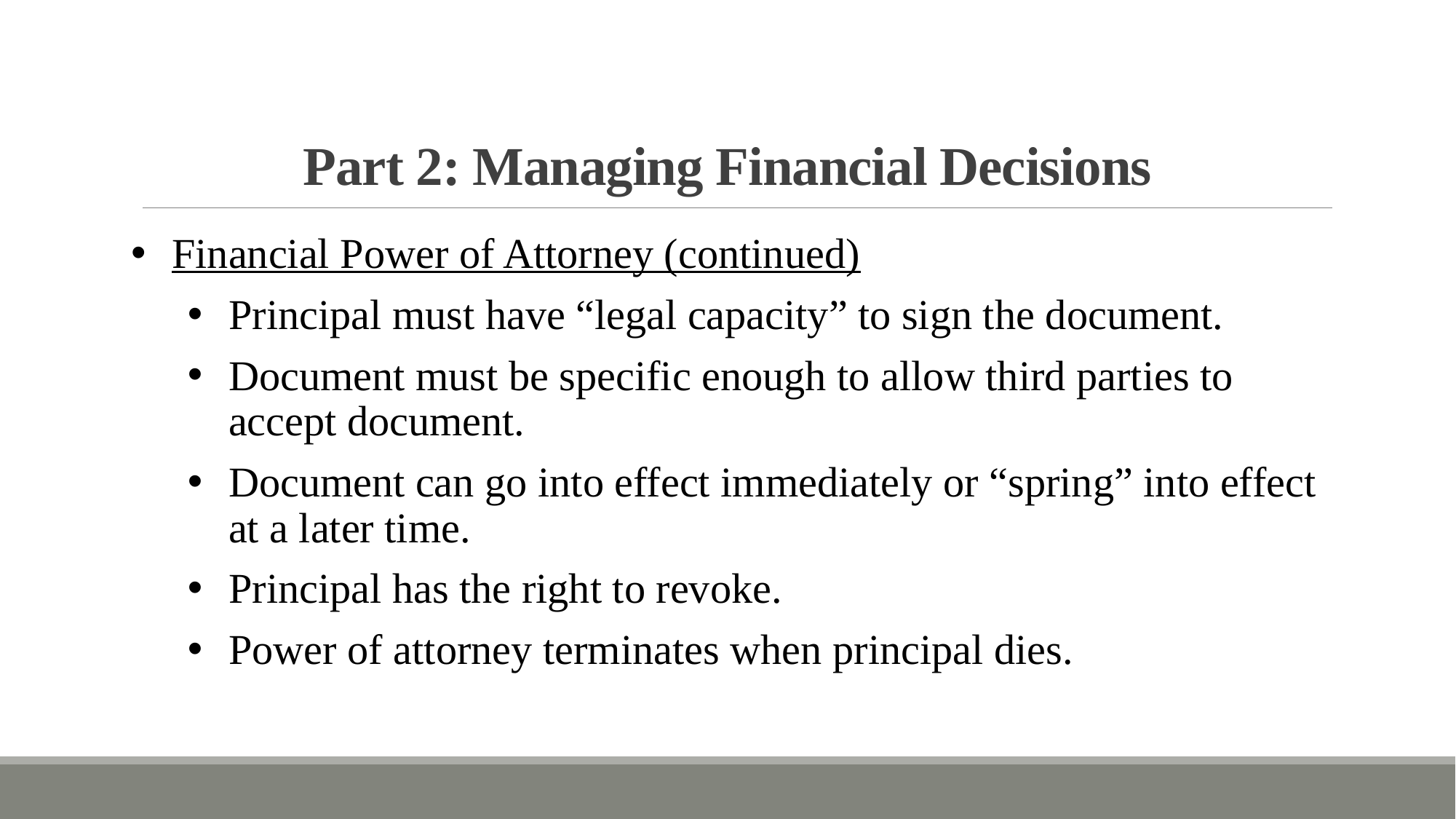

# Part 2: Managing Financial Decisions
Financial Power of Attorney (continued)
Principal must have “legal capacity” to sign the document.
Document must be specific enough to allow third parties to accept document.
Document can go into effect immediately or “spring” into effect at a later time.
Principal has the right to revoke.
Power of attorney terminates when principal dies.